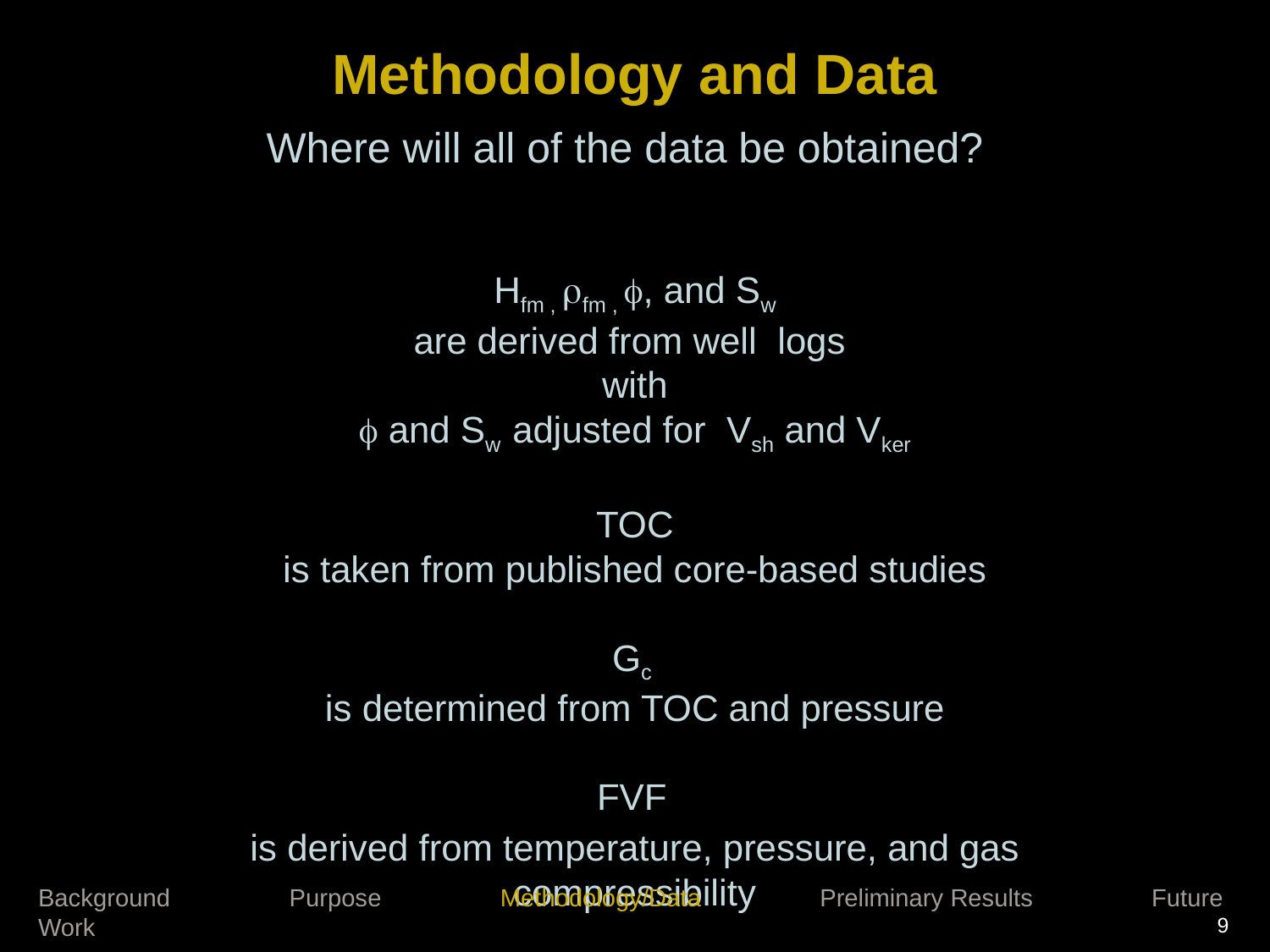

Methodology and Data
Where will all of the data be obtained?

Hfm , ρfm , φ, and Sw
are derived from well  logs
with
φ and Sw  adjusted for  Vsh and Vker

TOC
is taken from published core-based studies

Gc
is determined from TOC and pressure

FVF
is derived from temperature, pressure, and gas compressibility

Background                 Purpose                 Methodology/Data                 Preliminary Results                 Future Work
9